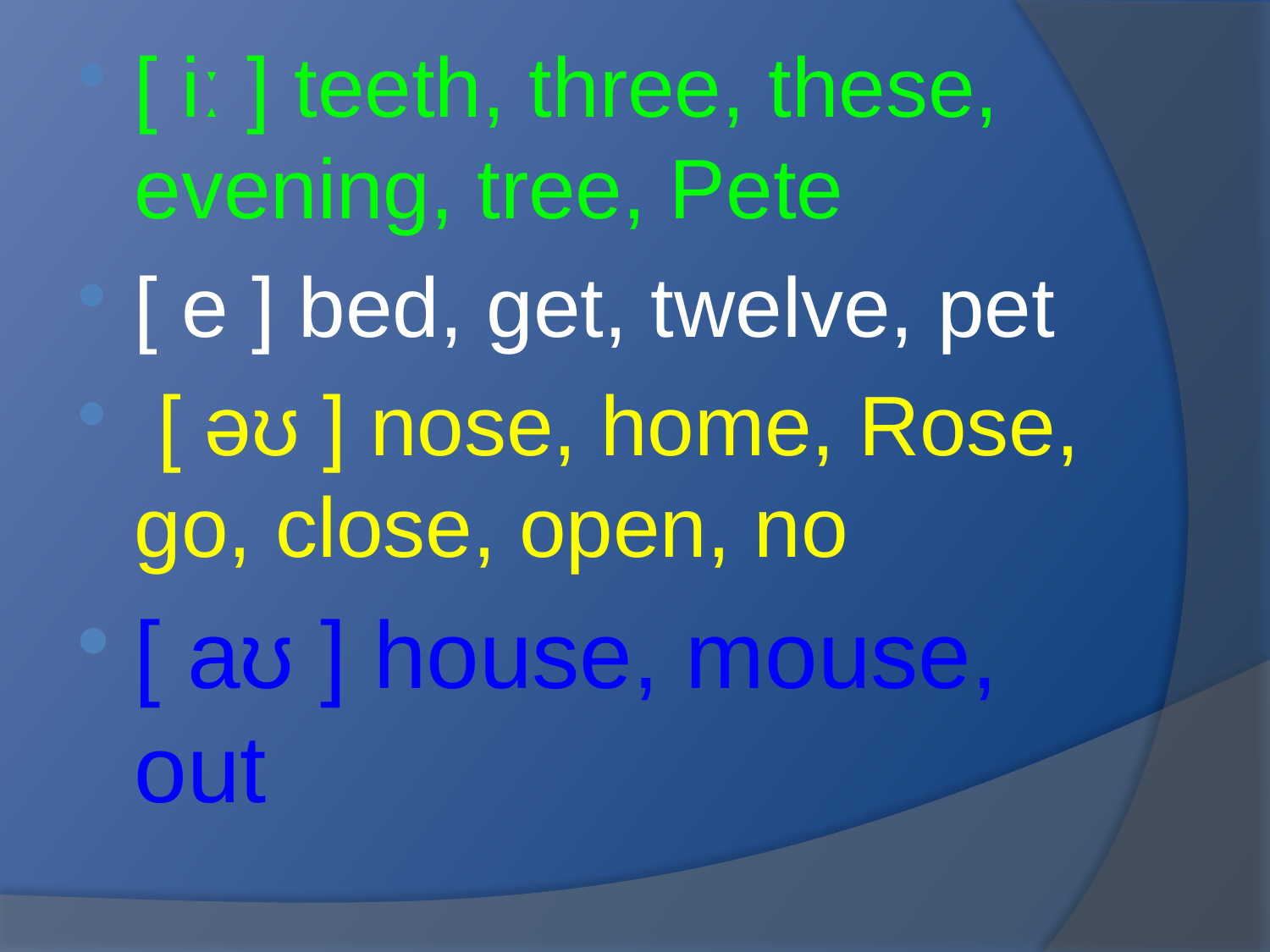

[ iː ] teeth, three, these, evening, tree, Pete
[ e ] bed, get, twelve, pet
 [ əʊ ] nose, home, Rose, go, close, open, no
[ aʊ ] house, mouse, out